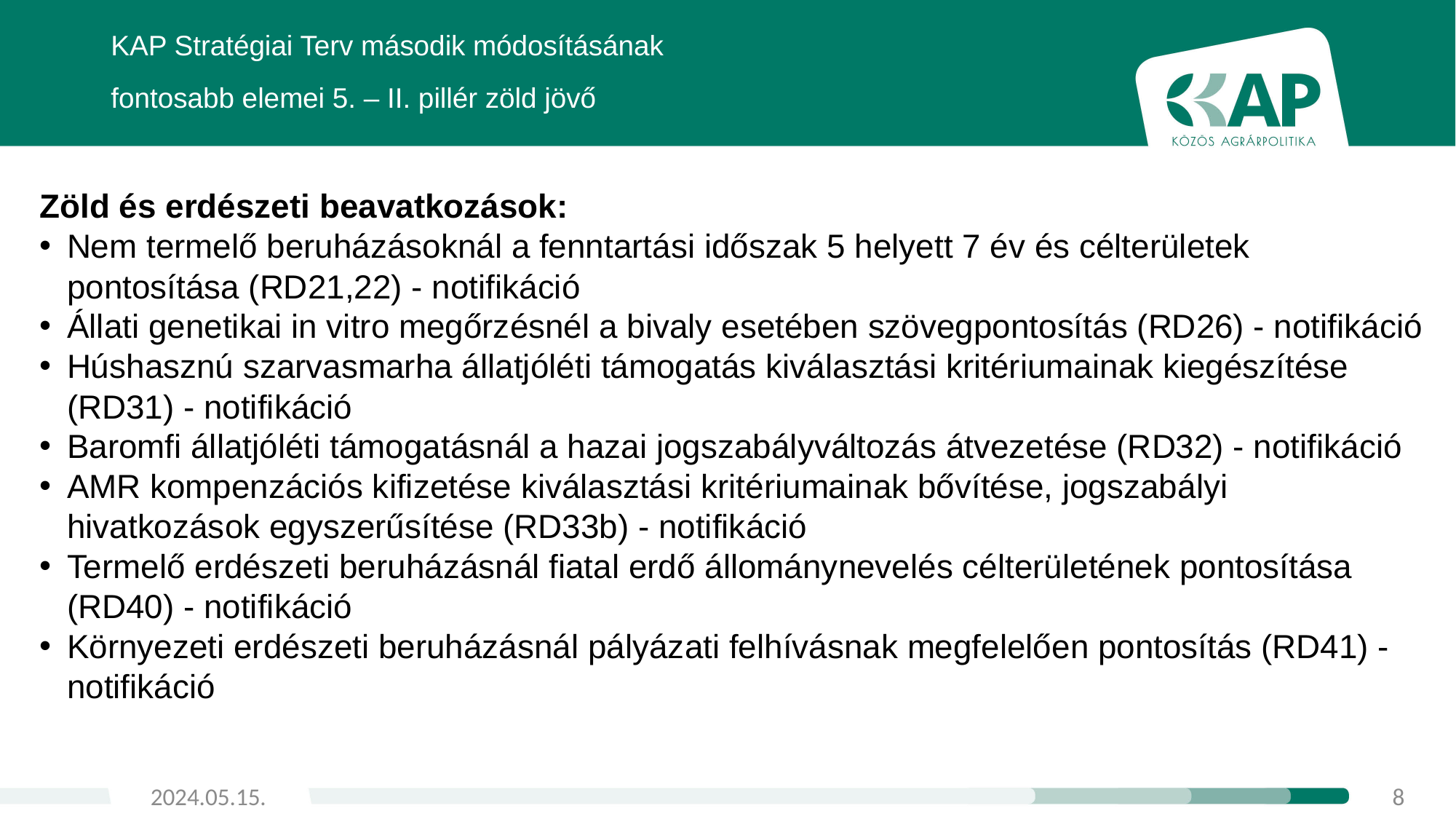

KAP Stratégiai Terv második módosításának
fontosabb elemei 5. – II. pillér zöld jövő
Zöld és erdészeti beavatkozások:
Nem termelő beruházásoknál a fenntartási időszak 5 helyett 7 év és célterületek pontosítása (RD21,22) - notifikáció
Állati genetikai in vitro megőrzésnél a bivaly esetében szövegpontosítás (RD26) - notifikáció
Húshasznú szarvasmarha állatjóléti támogatás kiválasztási kritériumainak kiegészítése (RD31) - notifikáció
Baromfi állatjóléti támogatásnál a hazai jogszabályváltozás átvezetése (RD32) - notifikáció
AMR kompenzációs kifizetése kiválasztási kritériumainak bővítése, jogszabályi hivatkozások egyszerűsítése (RD33b) - notifikáció
Termelő erdészeti beruházásnál fiatal erdő állománynevelés célterületének pontosítása (RD40) - notifikáció
Környezeti erdészeti beruházásnál pályázati felhívásnak megfelelően pontosítás (RD41) - notifikáció
2024.05.15.
8